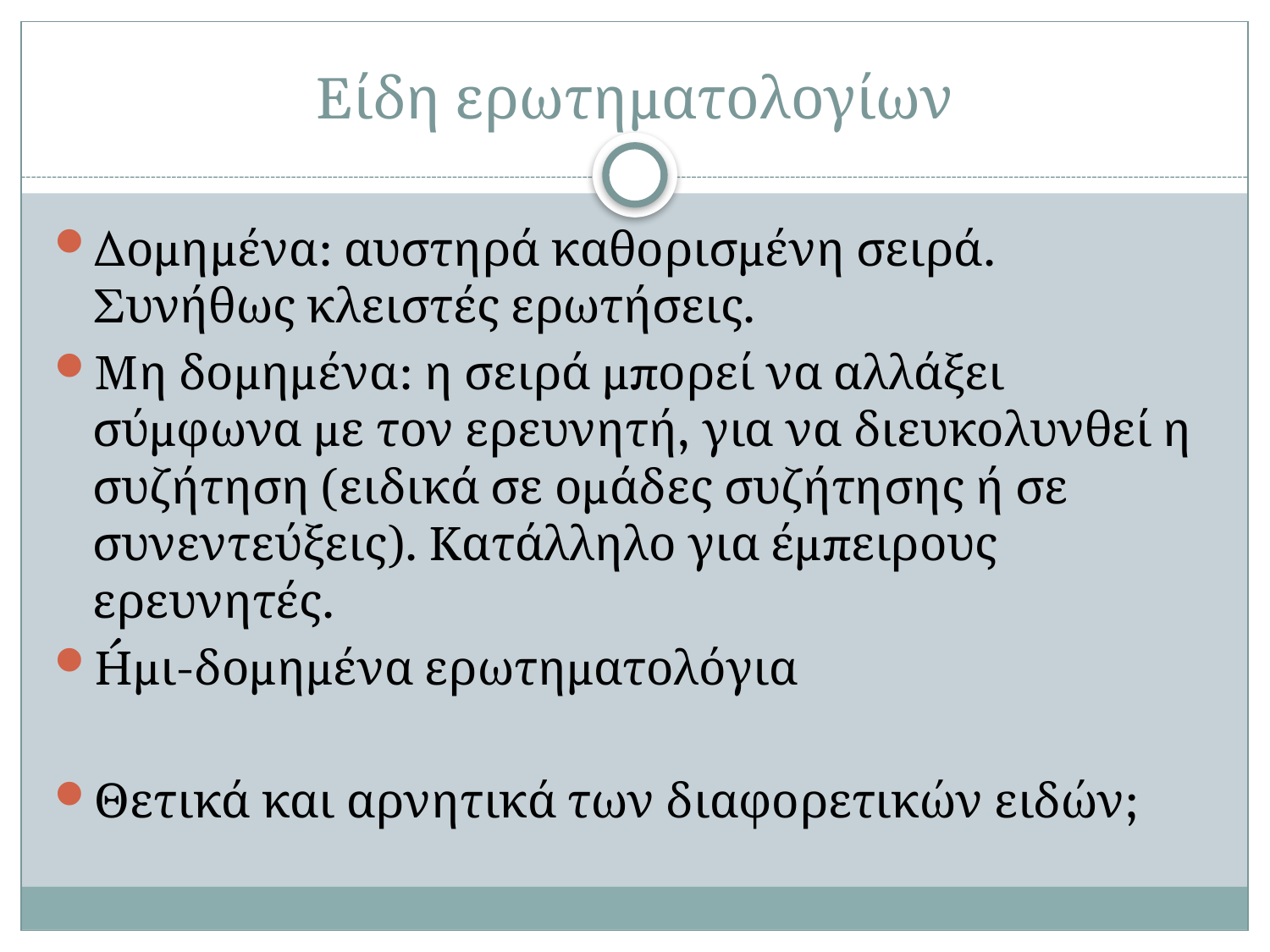

# Είδη ερωτηματολογίων
Δομημένα: αυστηρά καθορισμένη σειρά. Συνήθως κλειστές ερωτήσεις.
Μη δομημένα: η σειρά μπορεί να αλλάξει σύμφωνα με τον ερευνητή, για να διευκολυνθεί η συζήτηση (ειδικά σε ομάδες συζήτησης ή σε συνεντεύξεις). Κατάλληλο για έμπειρους ερευνητές.
Ήμι-δομημένα ερωτηματολόγια

Θετικά και αρνητικά των διαφορετικών ειδών;